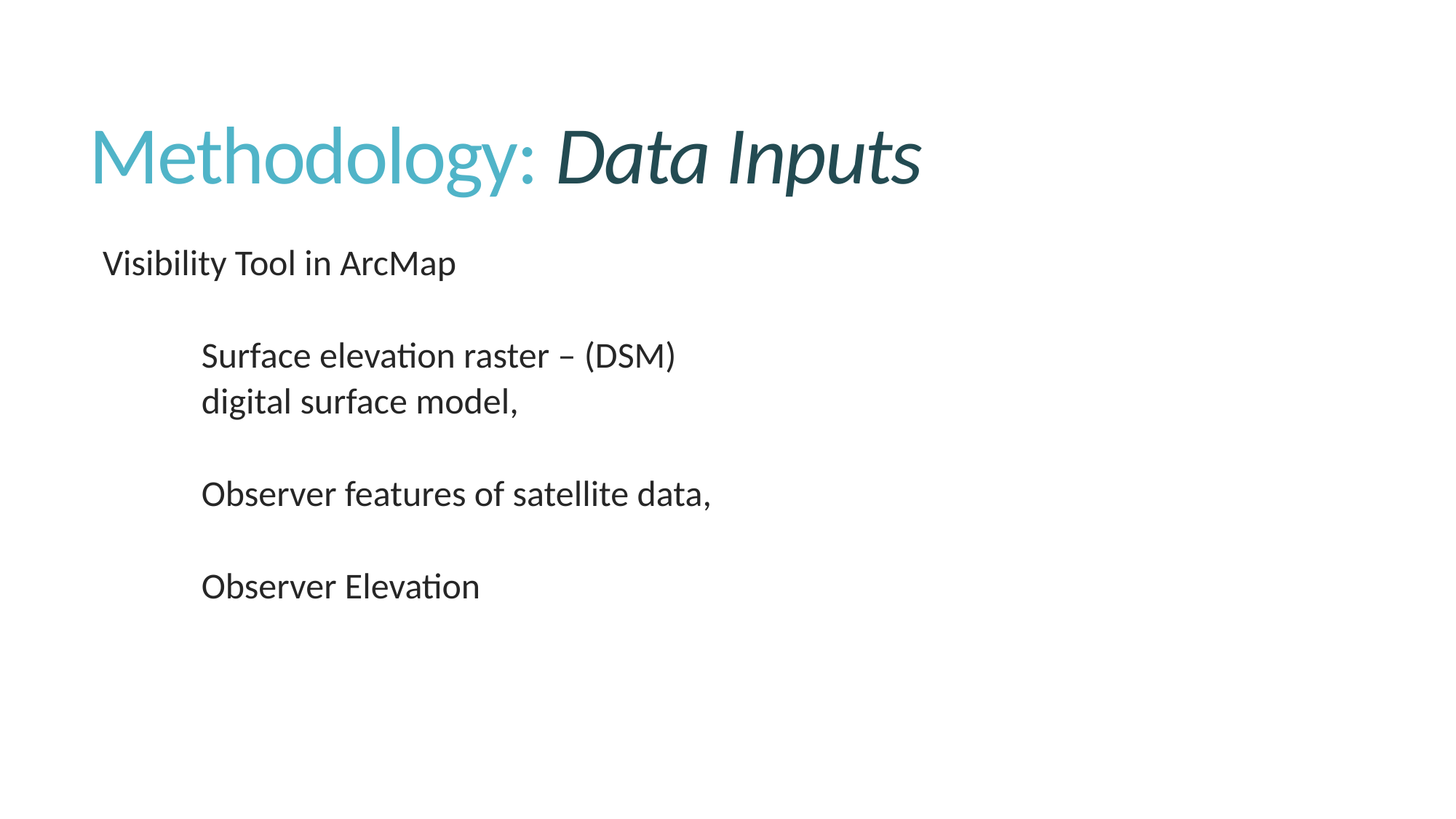

# Methodology: Data Inputs
Visibility Tool in ArcMap

	Surface elevation raster – (DSM)
	digital surface model,

	Observer features of satellite data,

	Observer Elevation